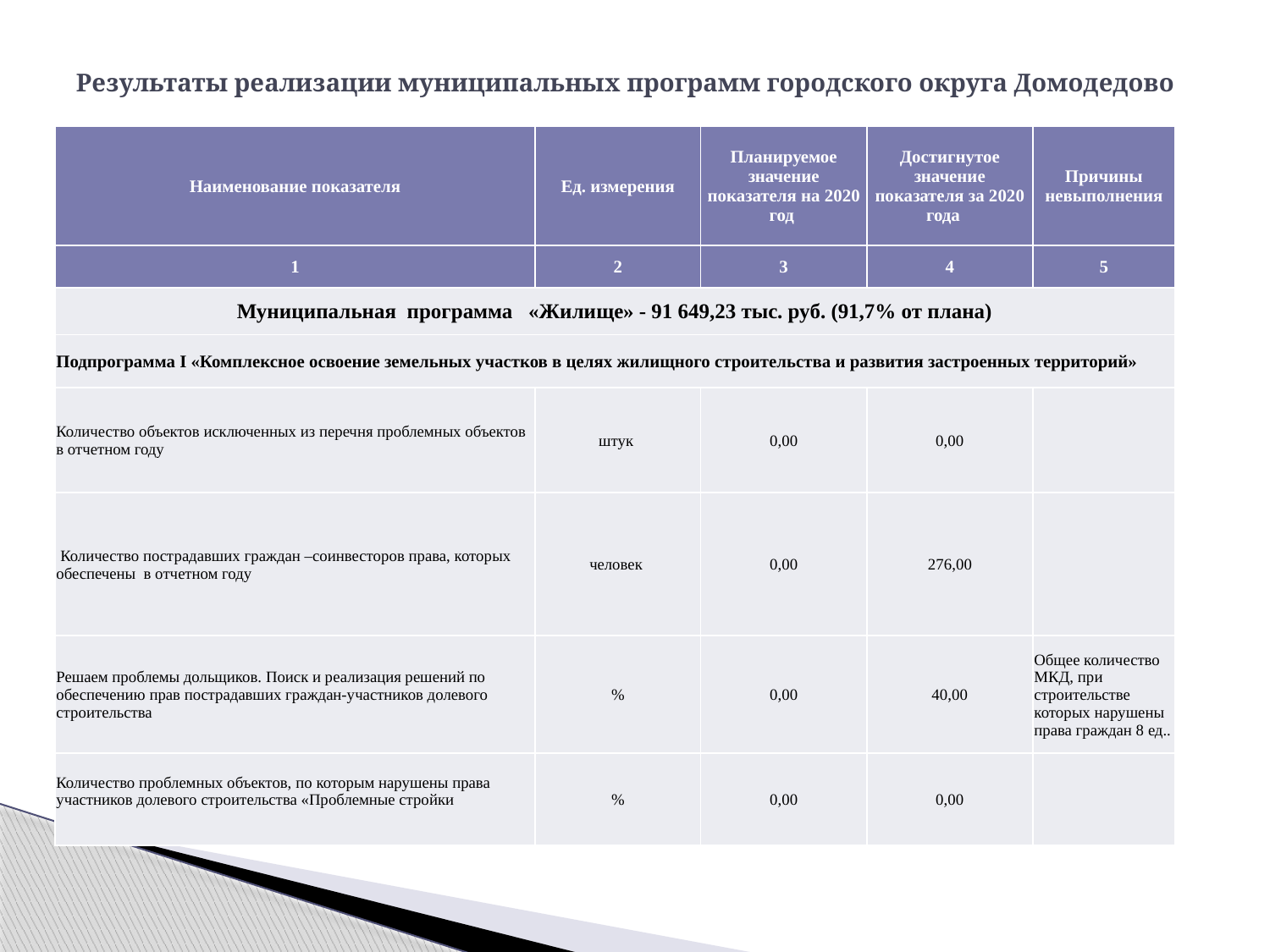

# Результаты реализации муниципальных программ городского округа Домодедово
| Наименование показателя | Ед. измерения | Планируемое значение показателя на 2020 год | Достигнутое значение показателя за 2020 года | Причины невыполнения |
| --- | --- | --- | --- | --- |
| 1 | 2 | 3 | 4 | 5 |
| Муниципальная программа «Жилище» - 91 649,23 тыс. руб. (91,7% от плана) |  |  |  |  |
| Подпрограмма I «Комплексное освоение земельных участков в целях жилищного строительства и развития застроенных территорий» |  |  |  |  |
| Количество объектов исключенных из перечня проблемных объектов в отчетном году | штук | 0,00 | 0,00 |  |
| Количество пострадавших граждан –соинвесторов права, которых обеспечены в отчетном году | человек | 0,00 | 276,00 |  |
| Решаем проблемы дольщиков. Поиск и реализация решений по обеспечению прав пострадавших граждан-участников долевого строительства | % | 0,00 | 40,00 | Общее количество МКД, при строительстве которых нарушены права граждан 8 ед.. |
| Количество проблемных объектов, по которым нарушены права участников долевого строительства «Проблемные стройки | % | 0,00 | 0,00 |  |